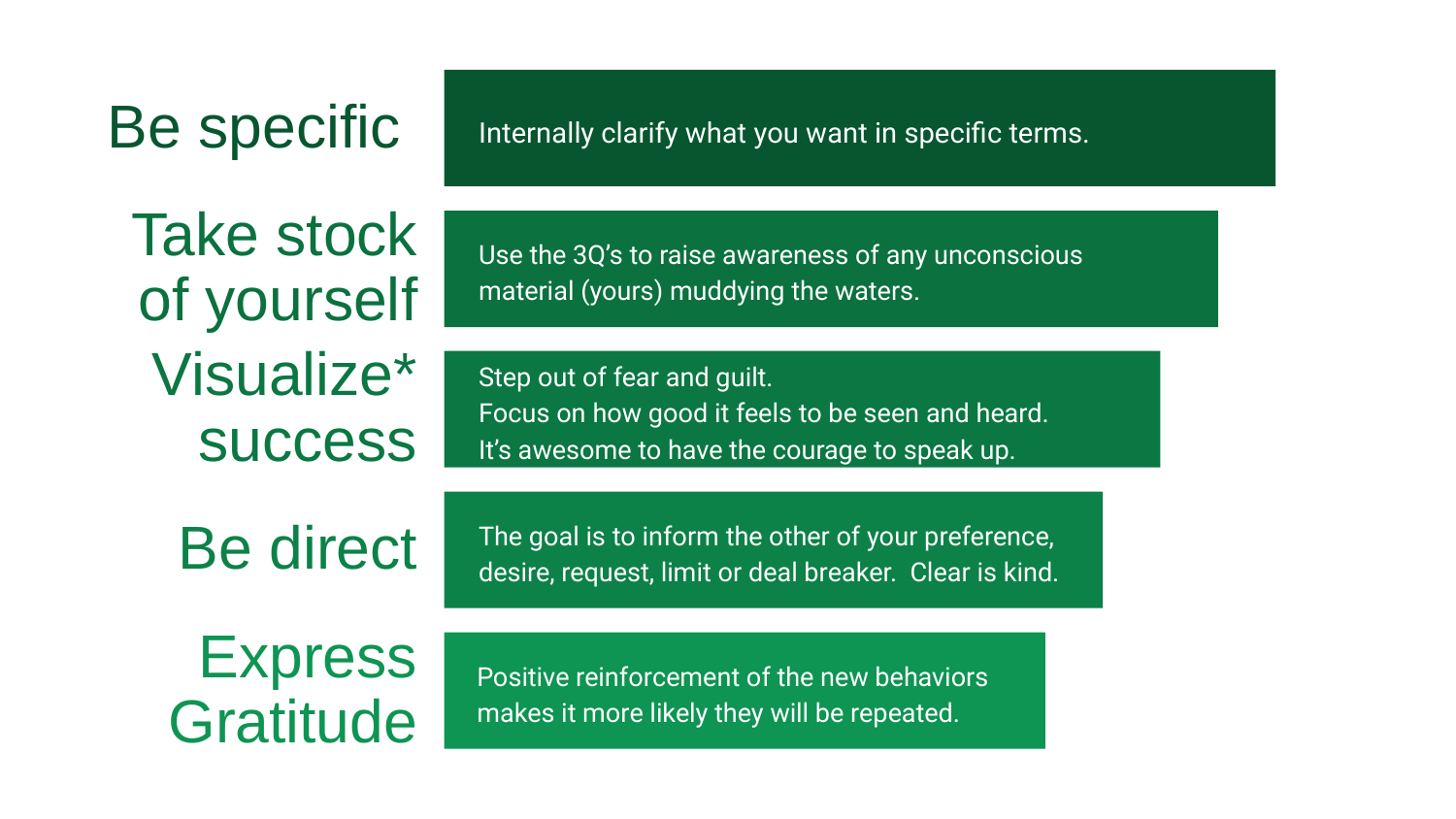

Be specific
Internally clarify what you want in specific terms.

Take stock of yourself
Use the 3Q’s to raise awareness of any unconscious material (yours) muddying the waters.

Visualize* success
Step out of fear and guilt.
Focus on how good it feels to be seen and heard.
It’s awesome to have the courage to speak up.

Be direct
The goal is to inform the other of your preference, desire, request, limit or deal breaker.  Clear is kind.

Express Gratitude
Positive reinforcement of the new behaviors makes it more likely they will be repeated.